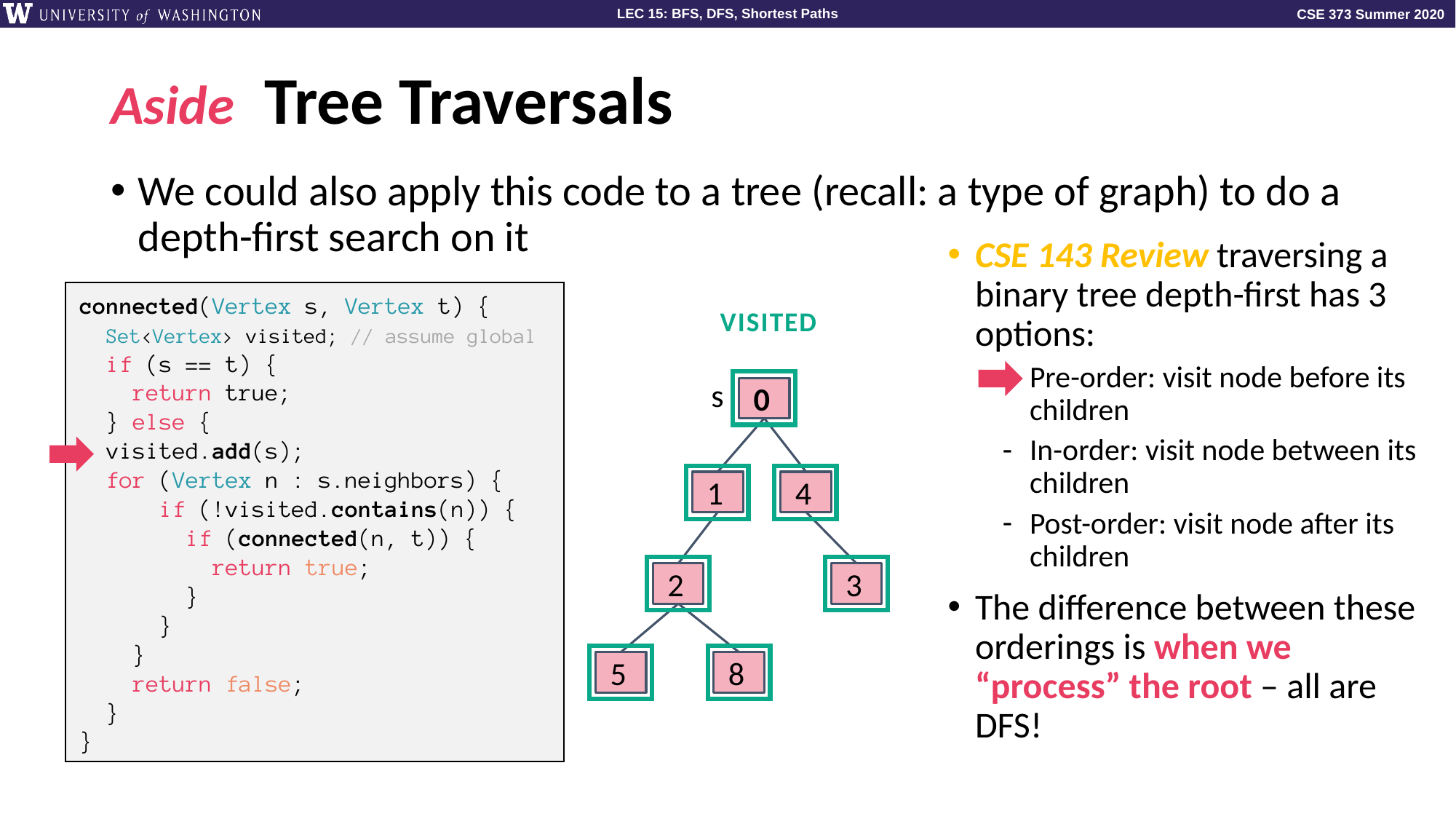

Aside  Tree Traversals
We could also apply this code to a tree (recall: a type of graph) to do a depth-first search on it
CSE 143 Review traversing a binary tree depth-first has 3 options:
Pre-order: visit node before its children
In-order: visit node between its children
Post-order: visit node after its children
The difference between these orderings is when we “process” the root – all are DFS!

connected(Vertex s, Vertex t) {
  Set<Vertex> visited; // assume global
  if (s == t) {
    return true;
  } else {
  visited.add(s);
  for (Vertex n : s.neighbors) {
      if (!visited.contains(n)) {
        if (connected(n, t)) {
          return true;
        }
      }
    }
    return false;
  }
}
VISITED
s
0
1
4
2
3
5
8